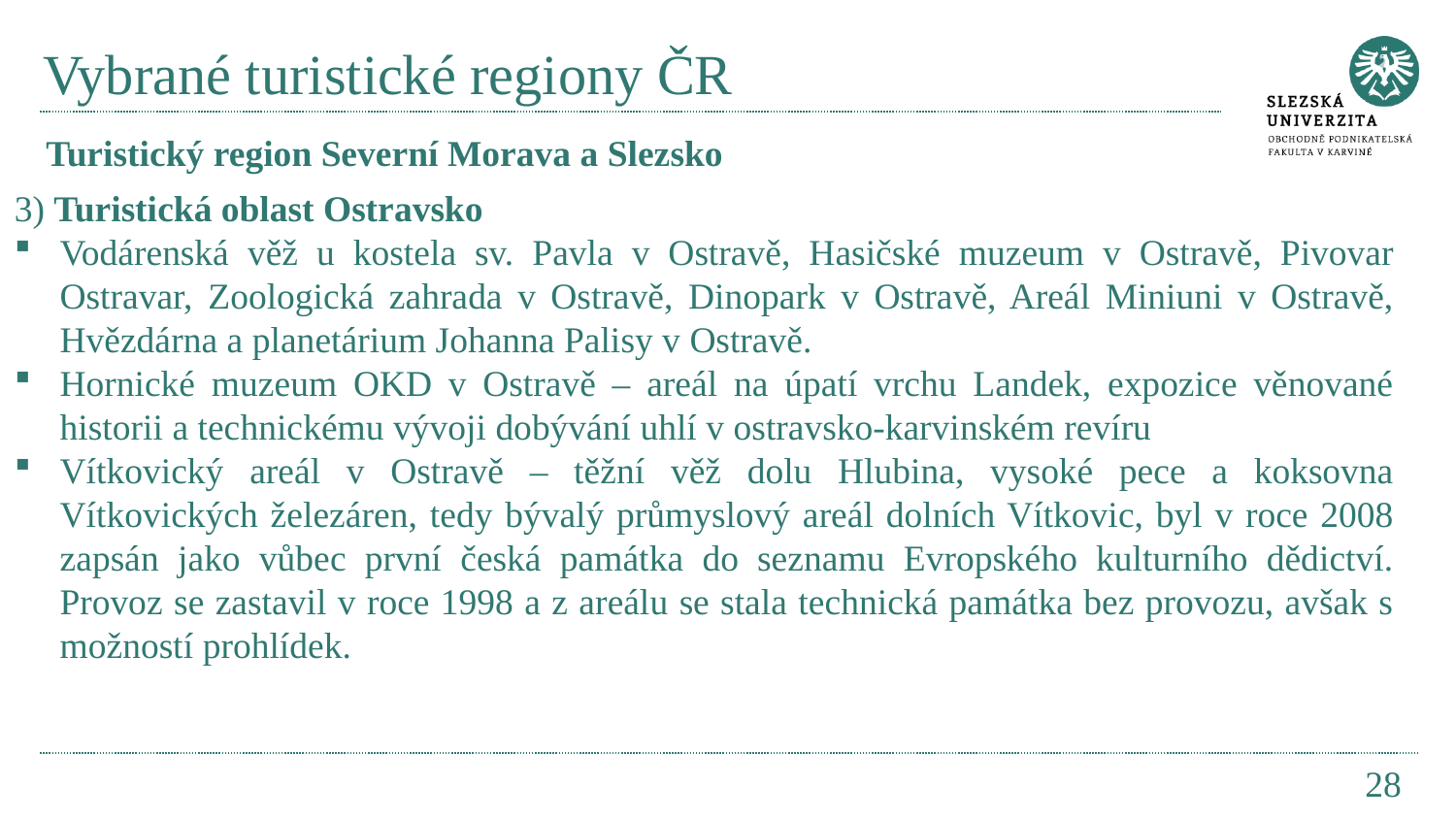

# Vybrané turistické regiony ČR
Turistický region Severní Morava a Slezsko
3) Turistická oblast Ostravsko
Vodárenská věž u kostela sv. Pavla v Ostravě, Hasičské muzeum v Ostravě, Pivovar Ostravar, Zoologická zahrada v Ostravě, Dinopark v Ostravě, Areál Miniuni v Ostravě, Hvězdárna a planetárium Johanna Palisy v Ostravě.
Hornické muzeum OKD v Ostravě – areál na úpatí vrchu Landek, expozice věnované historii a technickému vývoji dobývání uhlí v ostravsko-karvinském revíru
Vítkovický areál v Ostravě – těžní věž dolu Hlubina, vysoké pece a koksovna Vítkovických železáren, tedy bývalý průmyslový areál dolních Vítkovic, byl v roce 2008 zapsán jako vůbec první česká památka do seznamu Evropského kulturního dědictví. Provoz se zastavil v roce 1998 a z areálu se stala technická památka bez provozu, avšak s možností prohlídek.

28